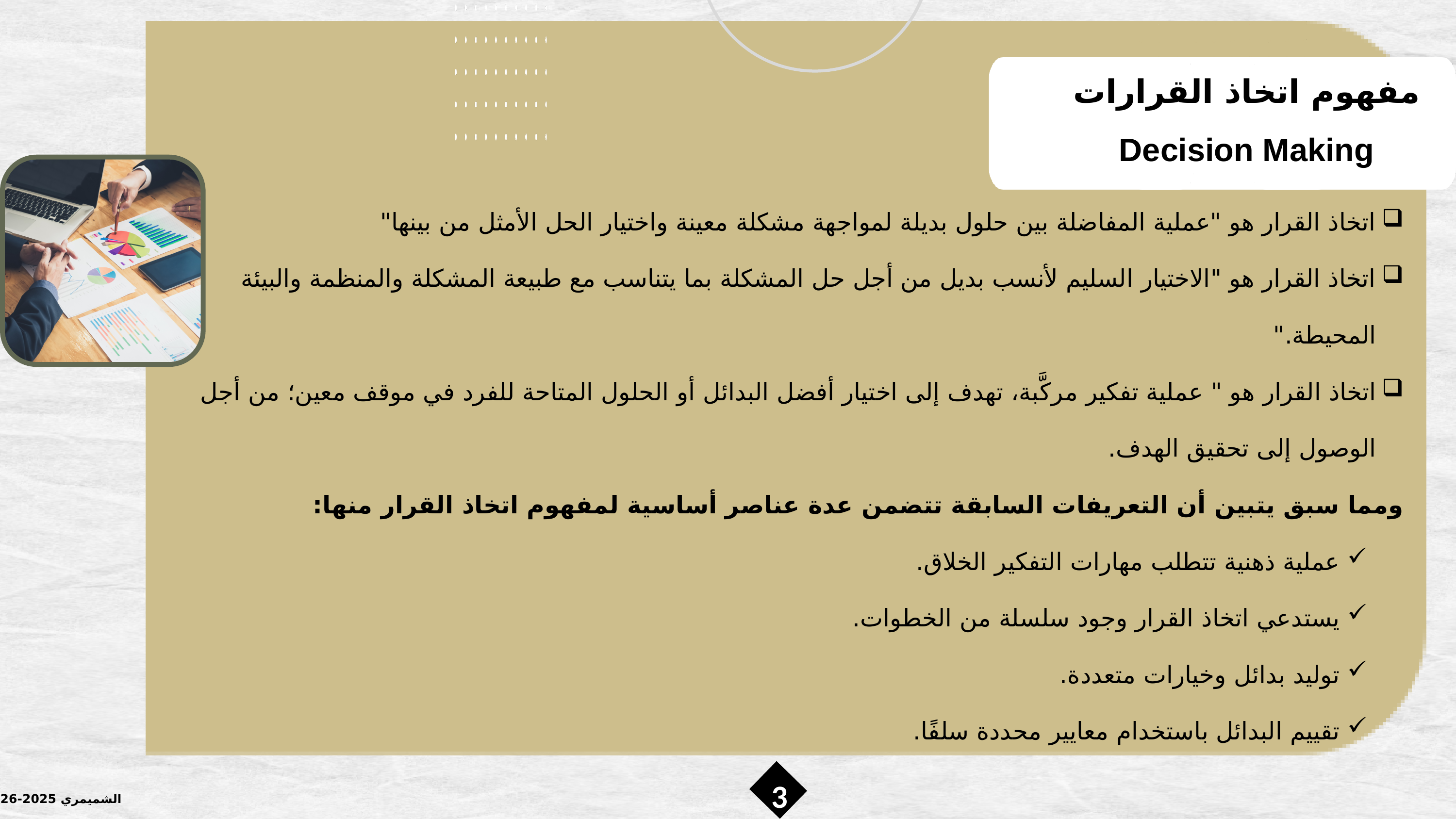

مفهوم اتخاذ القرارات
Decision Making

اتخاذ القرار هو "عملية المفاضلة بين حلول بديلة لمواجهة مشكلة معينة واختيار الحل الأمثل من بينها"
اتخاذ القرار هو "الاختيار السليم لأنسب بديل من أجل حل المشكلة بما يتناسب مع طبيعة المشكلة والمنظمة والبيئة المحيطة."
اتخاذ القرار هو " عملية تفكير مركَّبة، تهدف إلى اختيار أفضل البدائل أو الحلول المتاحة للفرد في موقف معين؛ من أجل الوصول إلى تحقيق الهدف.
ومما سبق يتبين أن التعريفات السابقة تتضمن عدة عناصر أساسية لمفهوم اتخاذ القرار منها:
عملية ذهنية تتطلب مهارات التفكير الخلاق.
يستدعي اتخاذ القرار وجود سلسلة من الخطوات.
توليد بدائل وخيارات متعددة.
تقييم البدائل باستخدام معايير محددة سلفًا.

3
الشميمري 2025-2026